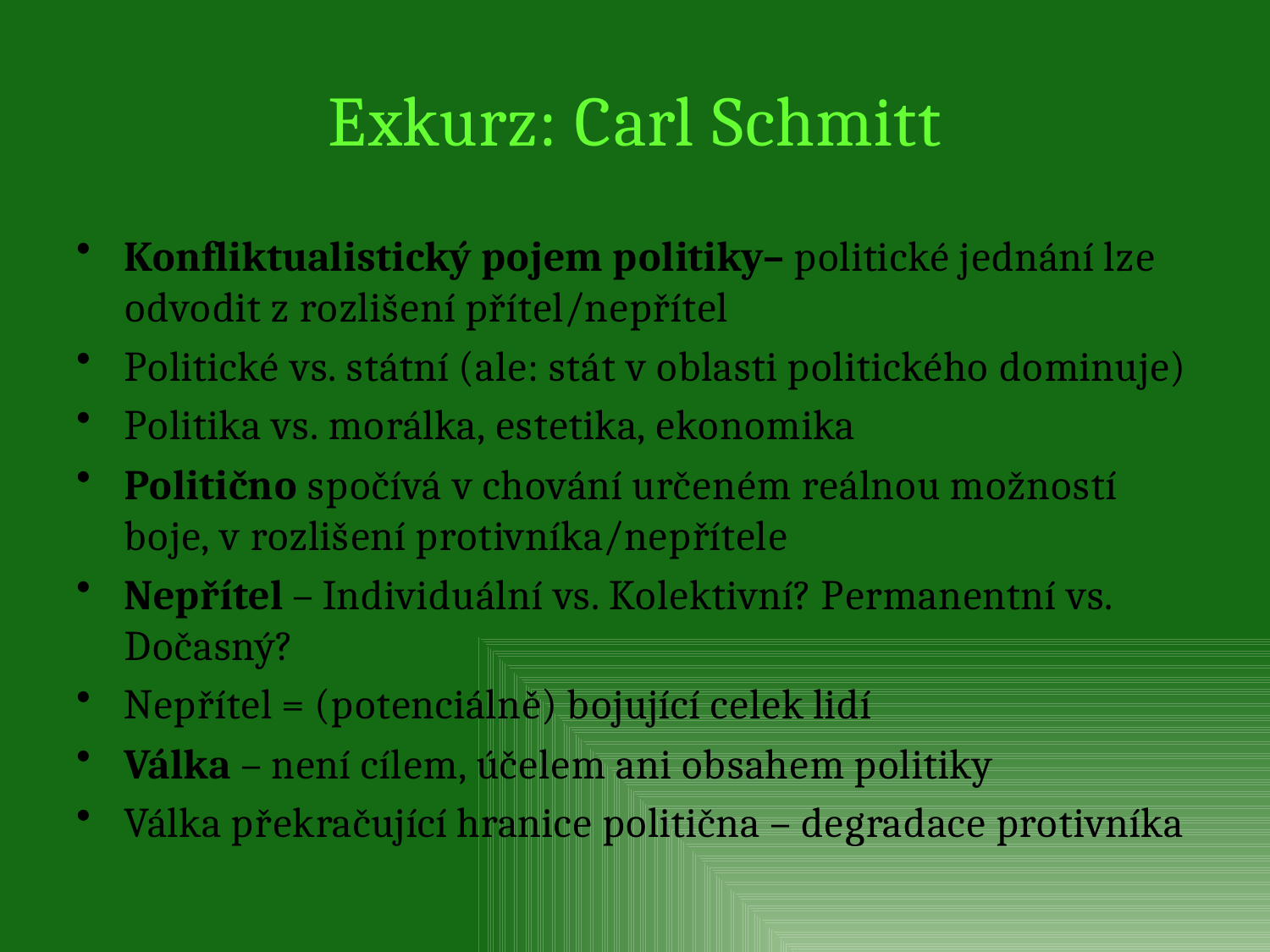

Exkurz: Carl Schmitt
Konfliktualistický pojem politiky– politické jednání lze odvodit z rozlišení přítel/nepřítel
Politické vs. státní (ale: stát v oblasti politického dominuje)
Politika vs. morálka, estetika, ekonomika
Politično spočívá v chování určeném reálnou možností boje, v rozlišení protivníka/nepřítele
Nepřítel – Individuální vs. Kolektivní? Permanentní vs. Dočasný?
Nepřítel = (potenciálně) bojující celek lidí
Válka – není cílem, účelem ani obsahem politiky
Válka překračující hranice politična – degradace protivníka